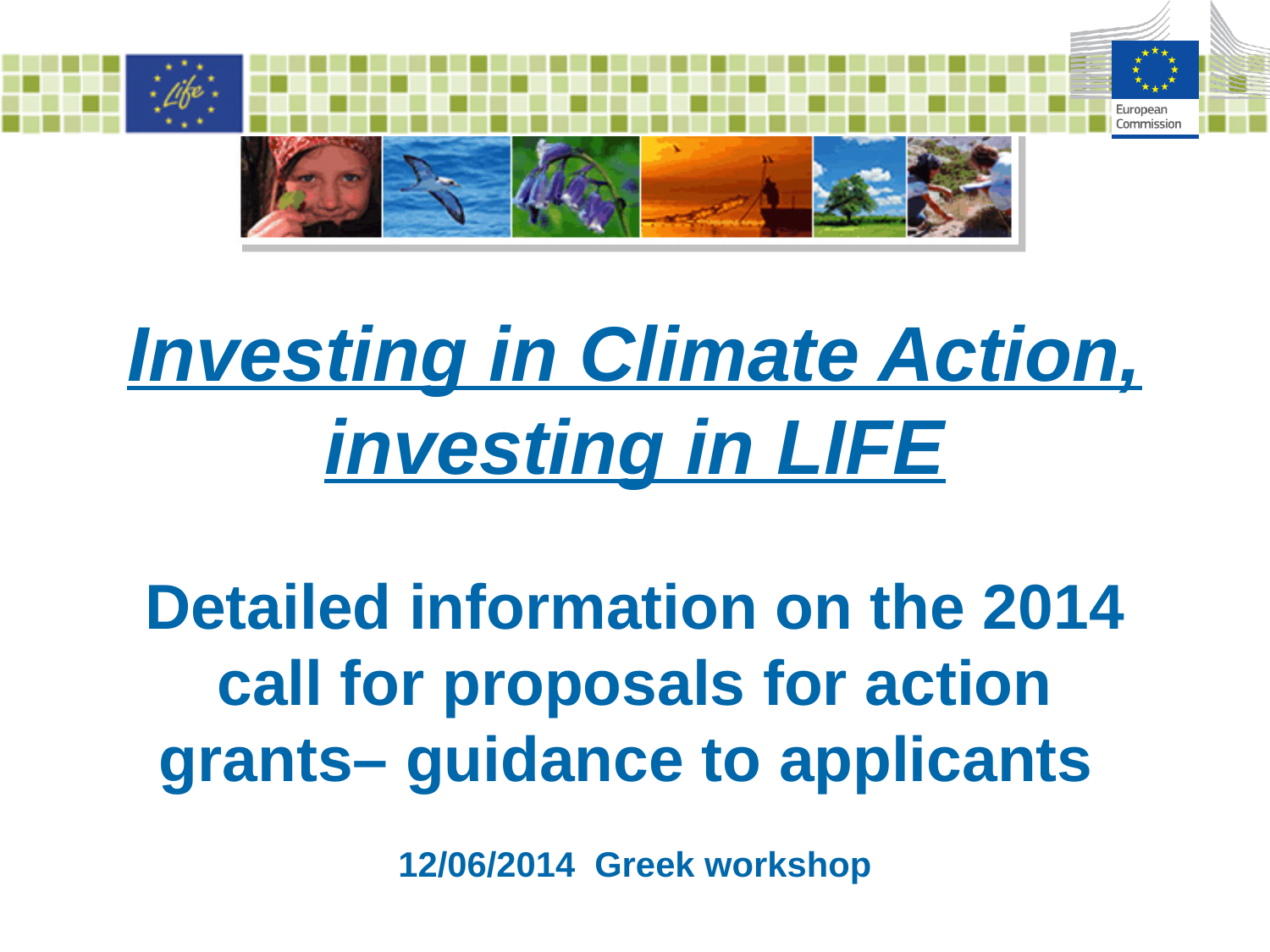

# Investing in Climate Action, investing in LIFE Detailed information on the 2014 call for proposals for action grants– guidance to applicants
12/06/2014  Greek workshop